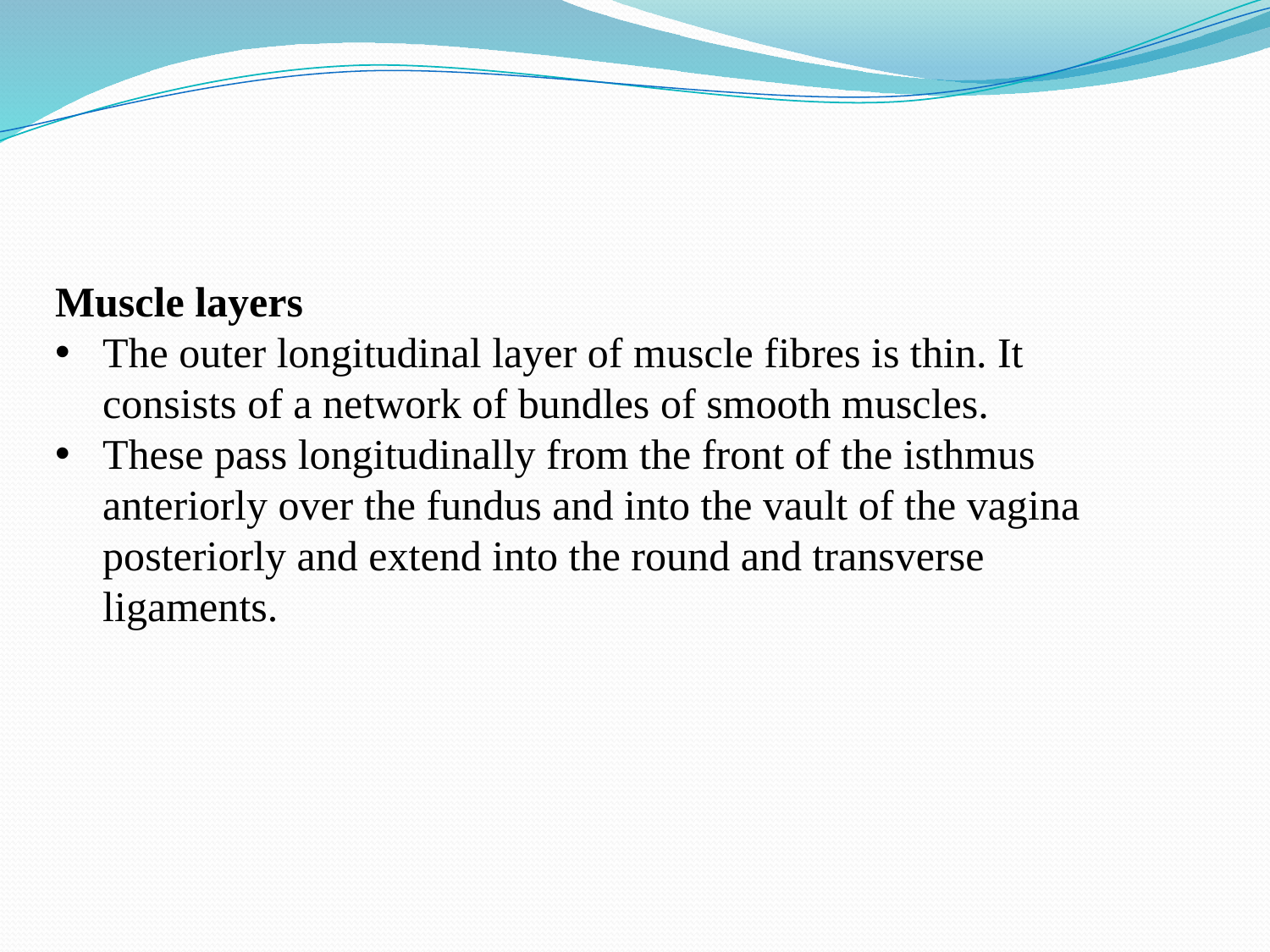

Muscle layers
The outer longitudinal layer of muscle fibres is thin. It consists of a network of bundles of smooth muscles.
These pass longitudinally from the front of the isthmus anteriorly over the fundus and into the vault of the vagina posteriorly and extend into the round and transverse ligaments.